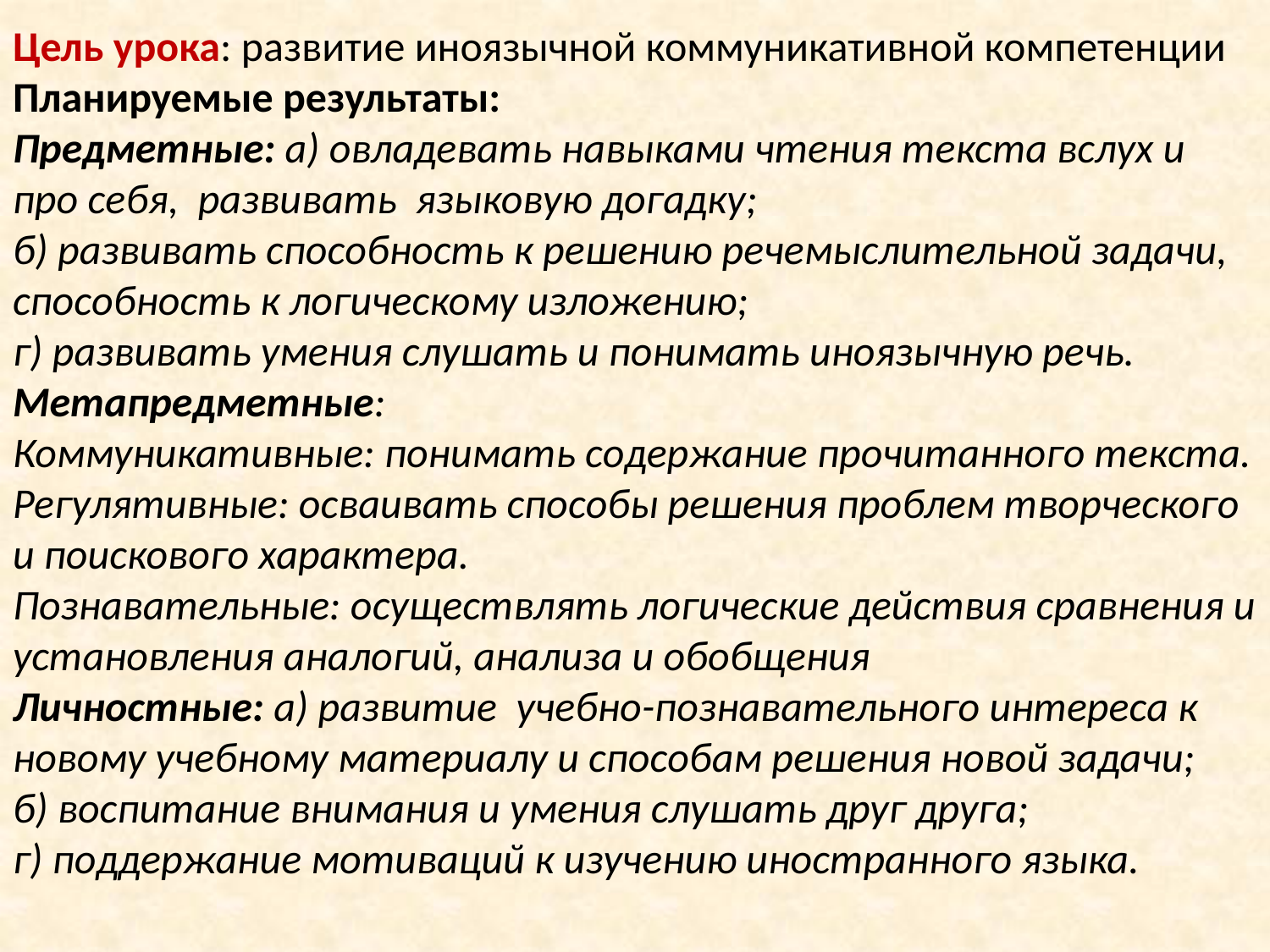

# Цель урока: развитие иноязычной коммуникативной компетенции Планируемые результаты: Предметные: а) овладевать навыками чтения текста вслух и про себя,  развивать  языковую догадку; б) развивать способность к решению речемыслительной задачи, способность к логическому изложению; г) развивать умения слушать и понимать иноязычную речь. Метапредметные: Коммуникативные: понимать содержание прочитанного текста. Регулятивные: осваивать способы решения проблем творческого и поискового характера. Познавательные: осуществлять логические действия сравнения и установления аналогий, анализа и обобщения Личностные: а) развитие  учебно-познавательного интереса к новому учебному материалу и способам решения новой задачи; б) воспитание внимания и умения слушать друг друга; г) поддержание мотиваций к изучению иностранного языка.